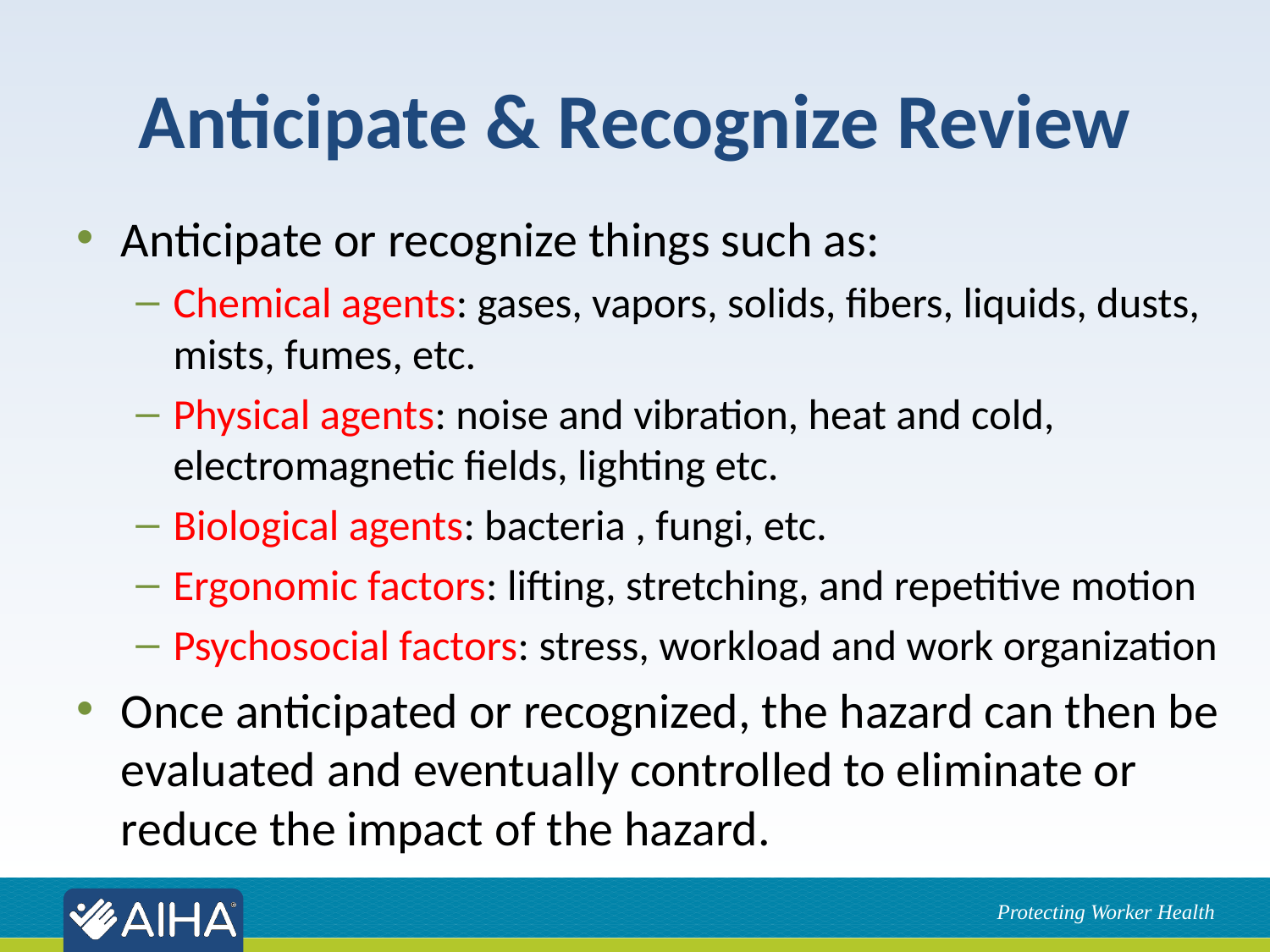

# Anticipate & Recognize Review
Anticipate or recognize things such as:
Chemical agents: gases, vapors, solids, fibers, liquids, dusts, mists, fumes, etc.
Physical agents: noise and vibration, heat and cold, electromagnetic fields, lighting etc.
Biological agents: bacteria , fungi, etc.
Ergonomic factors: lifting, stretching, and repetitive motion
Psychosocial factors: stress, workload and work organization
Once anticipated or recognized, the hazard can then be evaluated and eventually controlled to eliminate or reduce the impact of the hazard.